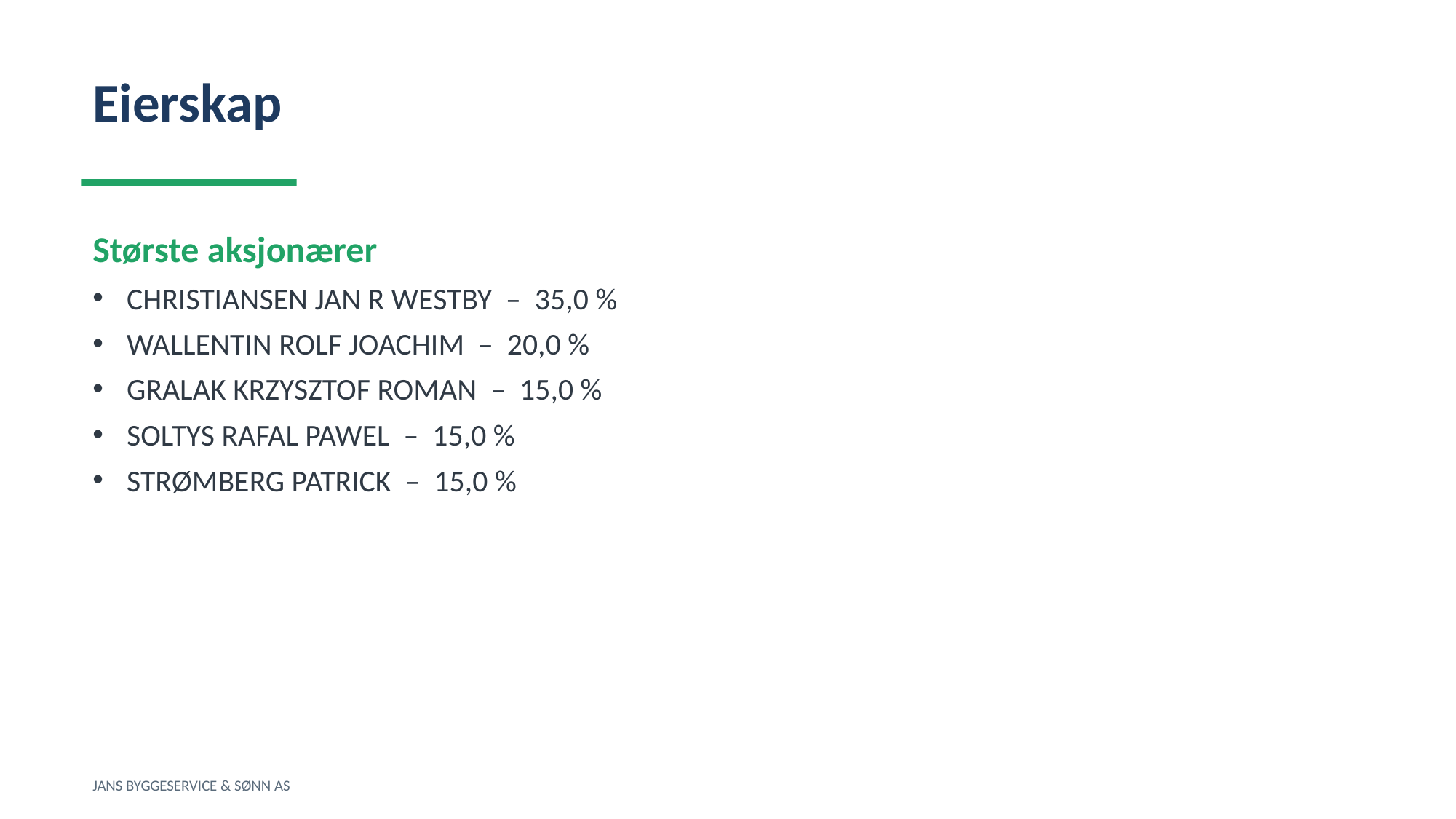

Eierskap

Største aksjonærer
CHRISTIANSEN JAN R WESTBY  –  35,0 %
WALLENTIN ROLF JOACHIM  –  20,0 %
GRALAK KRZYSZTOF ROMAN  –  15,0 %
SOLTYS RAFAL PAWEL  –  15,0 %
STRØMBERG PATRICK  –  15,0 %
JANS BYGGESERVICE & SØNN AS